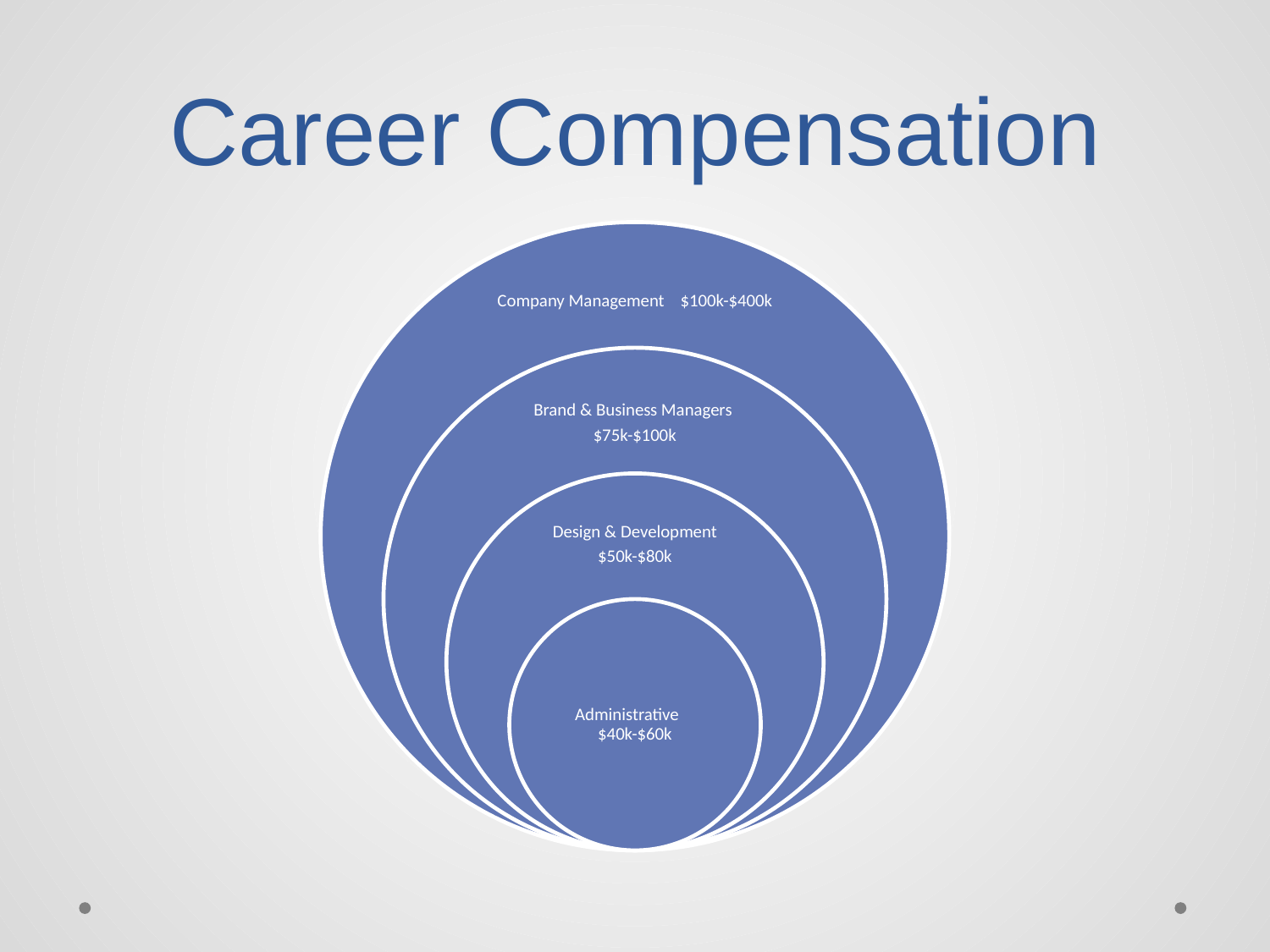

# Career Compensation
Company Management    $100k-$400k
Brand & Business Managers
$75k-$100k
Design & Development
$50k-$80k
Administrative     $40k-$60k